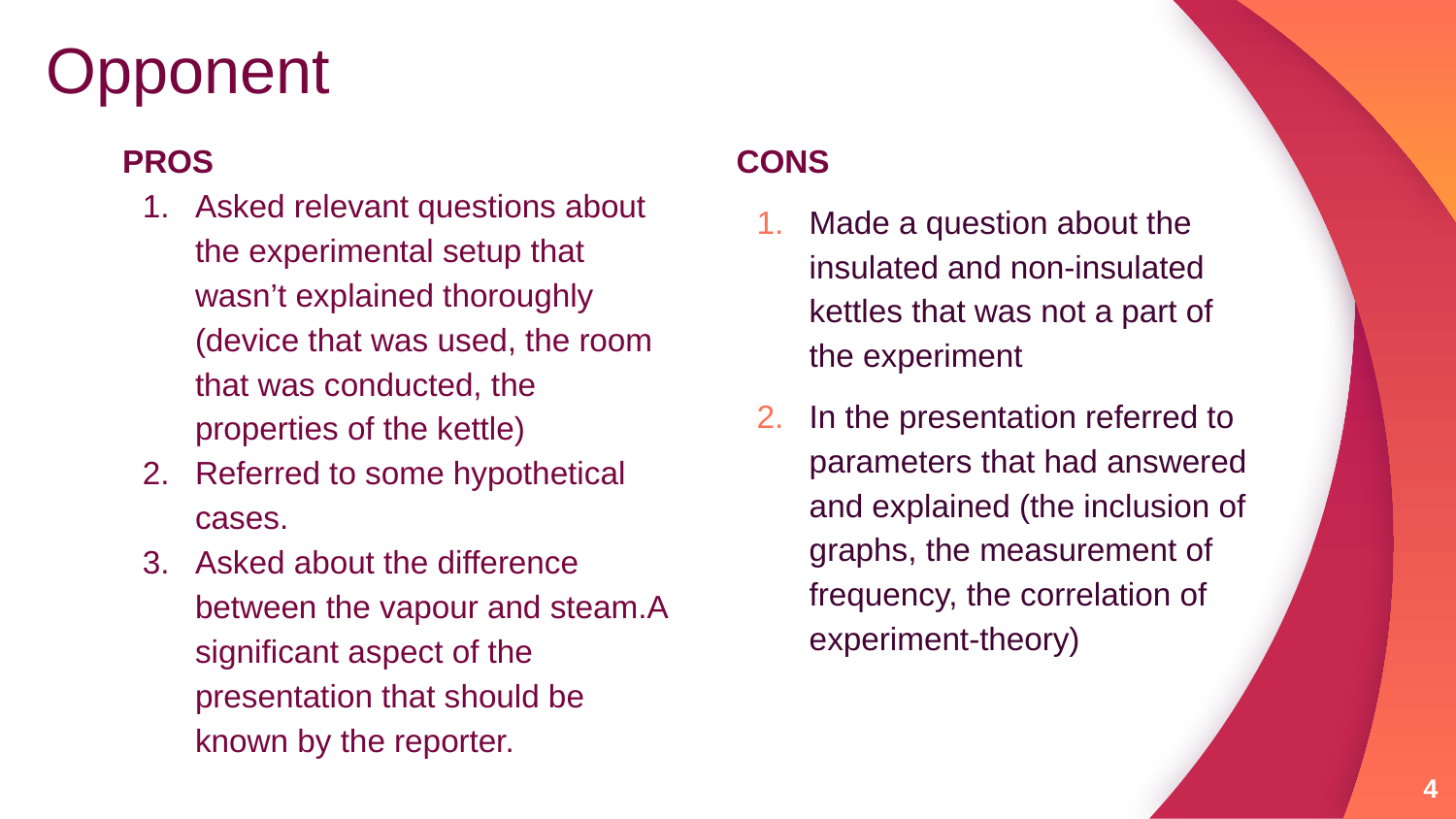

# Opponent
PROS
Asked relevant questions about the experimental setup that wasn’t explained thoroughly (device that was used, the room that was conducted, the properties of the kettle)
Referred to some hypothetical cases.
Asked about the difference between the vapour and steam.A significant aspect of the presentation that should be known by the reporter.
CONS
Made a question about the insulated and non-insulated kettles that was not a part of the experiment
In the presentation referred to parameters that had answered and explained (the inclusion of graphs, the measurement of frequency, the correlation of experiment-theory)
4